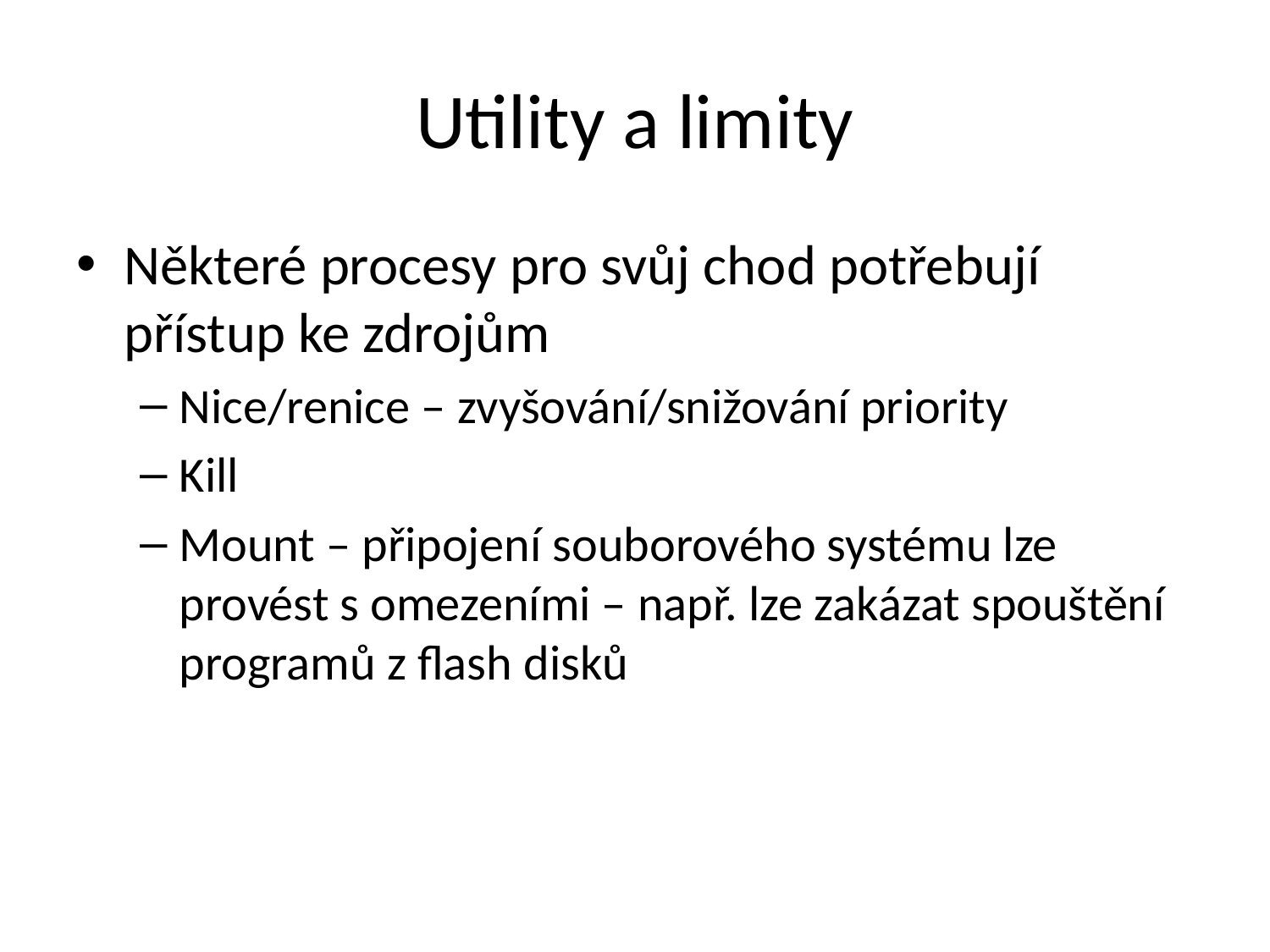

# Utility a limity
Některé procesy pro svůj chod potřebují přístup ke zdrojům
Nice/renice – zvyšování/snižování priority
Kill
Mount – připojení souborového systému lze provést s omezeními – např. lze zakázat spouštění programů z flash disků